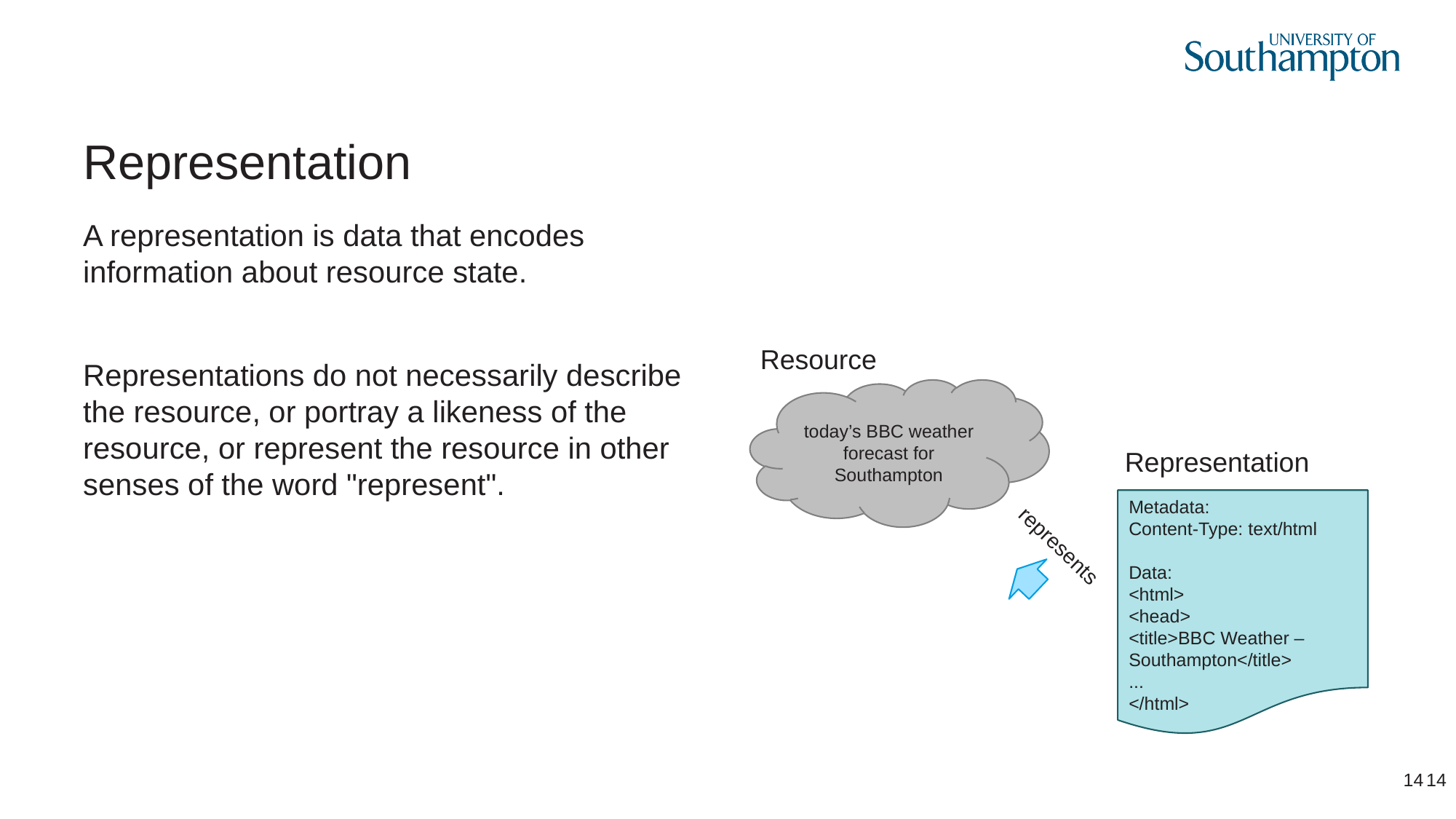

# Representation
A representation is data that encodes information about resource state.

Representations do not necessarily describe the resource, or portray a likeness of the resource, or represent the resource in other senses of the word "represent".

Resource
today’s BBC weather forecast for Southampton
Representation
Metadata:
Content-Type: text/html

Data:
<html>
<head>
<title>BBC Weather – Southampton</title>
...
</html>
represents

14